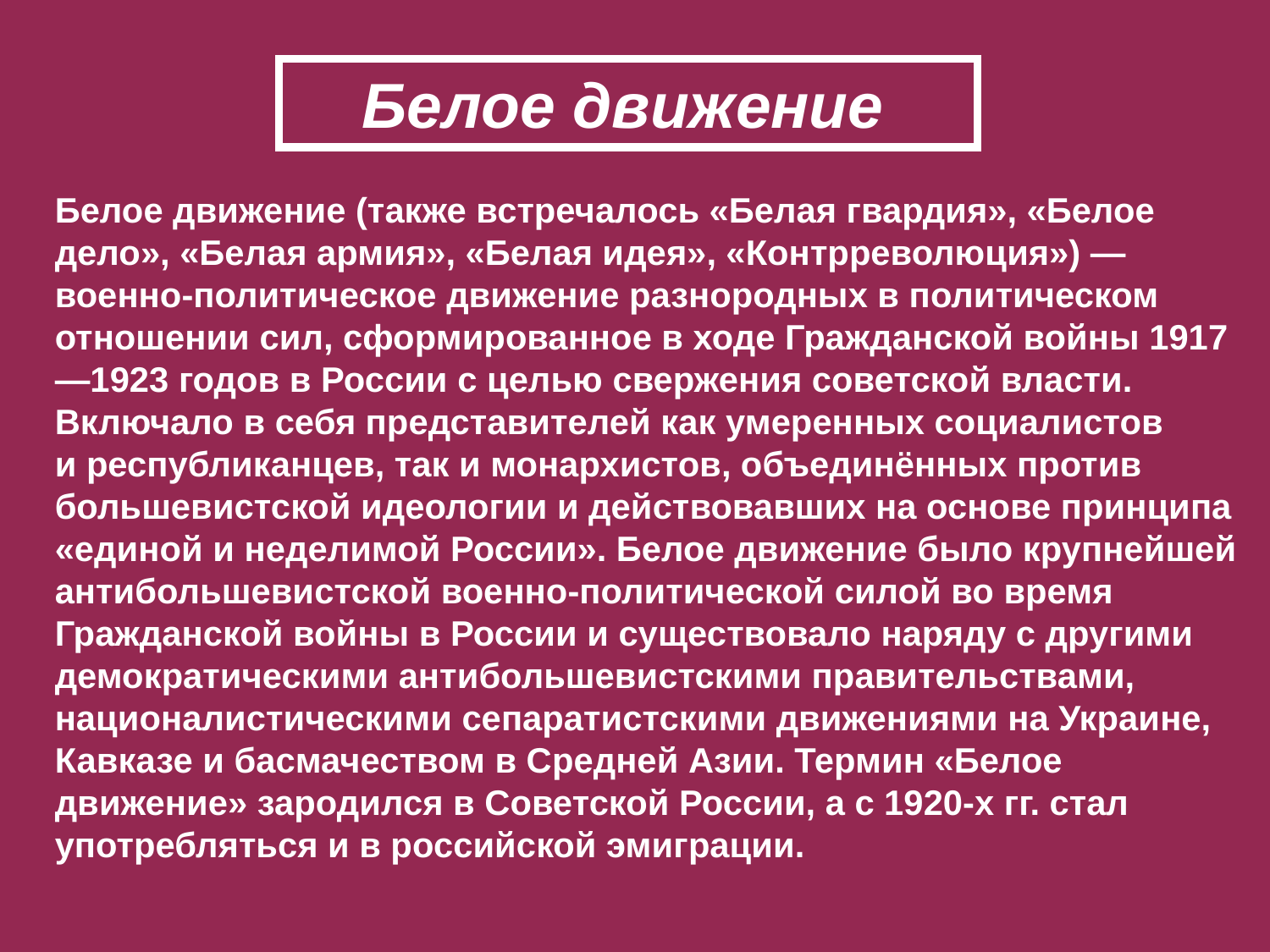

Белое движение
Белое движение (также встречалось «Белая гвардия», «Белое дело», «Белая армия», «Белая идея», «Контрреволюция») — военно-политическое движение разнородных в политическом отношении сил, сформированное в ходе Гражданской войны 1917—1923 годов в России с целью свержения советской власти. Включало в себя представителей как умеренных социалистов
и республиканцев, так и монархистов, объединённых против большевистской идеологии и действовавших на основе принципа «единой и неделимой России». Белое движение было крупнейшей антибольшевистской военно-политической силой во время Гражданской войны в России и существовало наряду с другими демократическими антибольшевистскими правительствами, националистическими сепаратистскими движениями на Украине, Кавказе и басмачеством в Средней Азии. Термин «Белое движение» зародился в Советской России, а с 1920-х гг. стал употребляться и в российской эмиграции.